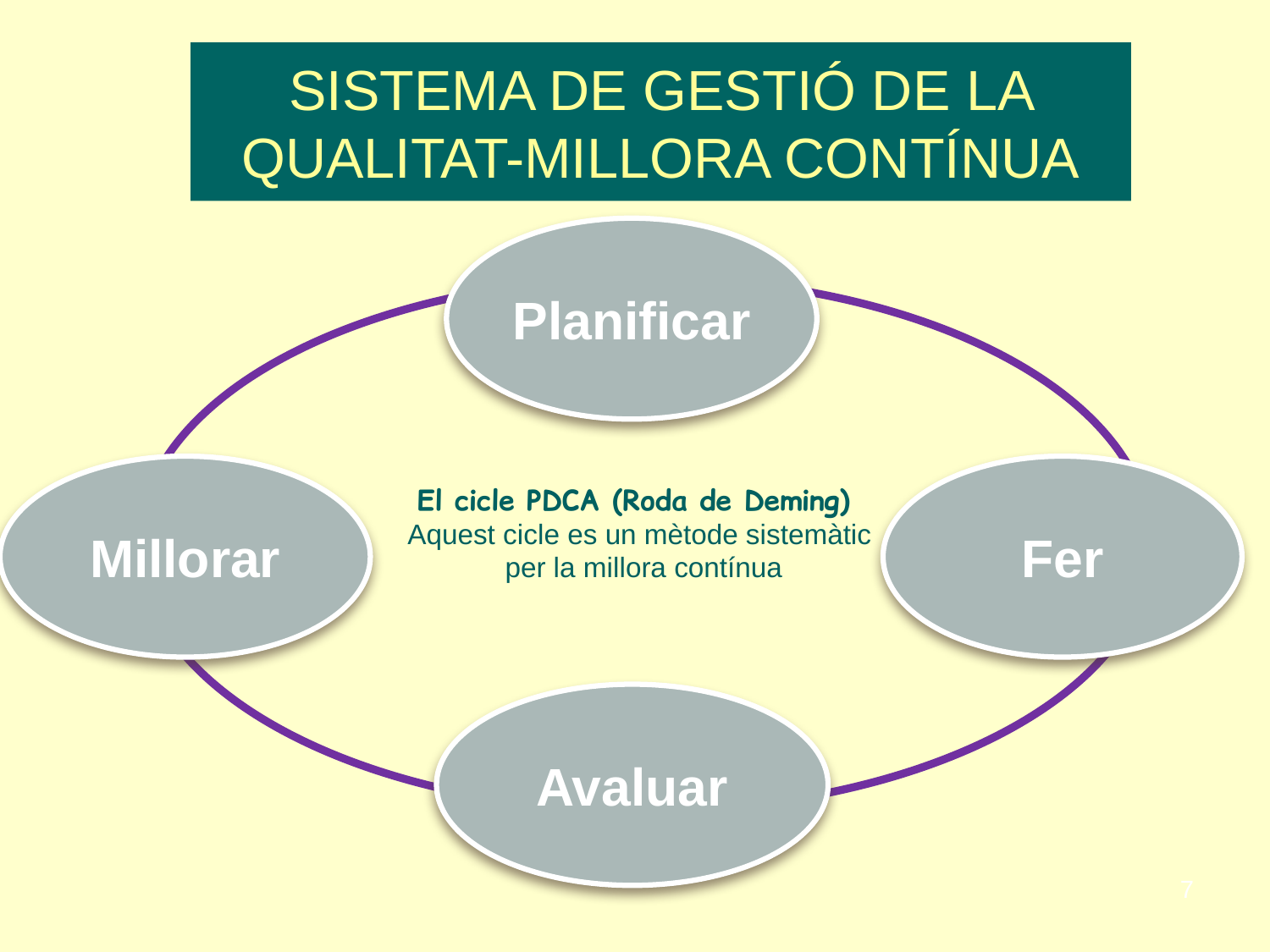

# SISTEMA DE GESTIÓ DE LA QUALITAT-MILLORA CONTÍNUA
Planificar

Millorar
Fer
El cicle PDCA (Roda de Deming)
Aquest cicle es un mètode sistemàtic
 per la millora contínua
Avaluar
7